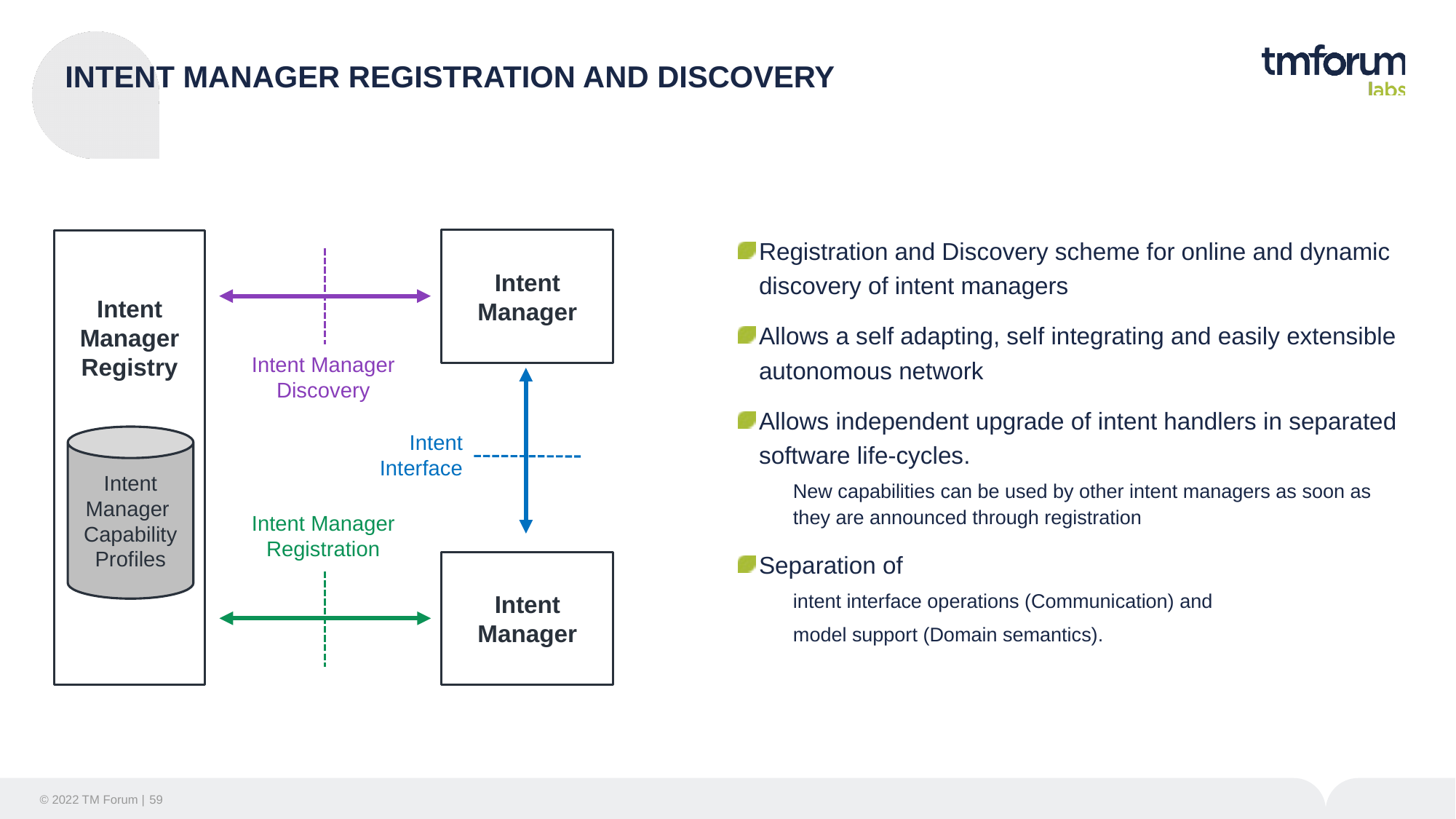

# INTENT MANAGER REGISTRATION AND DISCOVERY
Intent
Manager

Intent Manager
Registry
Intent Manager
Discovery
Intent Interface
Intent Manager  Capability Profiles
Intent Manager Registration
Intent
Manager
Registration and Discovery scheme for online and dynamic discovery of intent managers
Allows a self adapting, self integrating and easily extensible autonomous network
Allows independent upgrade of intent handlers in separated software life-cycles.
New capabilities can be used by other intent managers as soon as they are announced through registration
Separation of
intent interface operations (Communication) and
model support (Domain semantics).